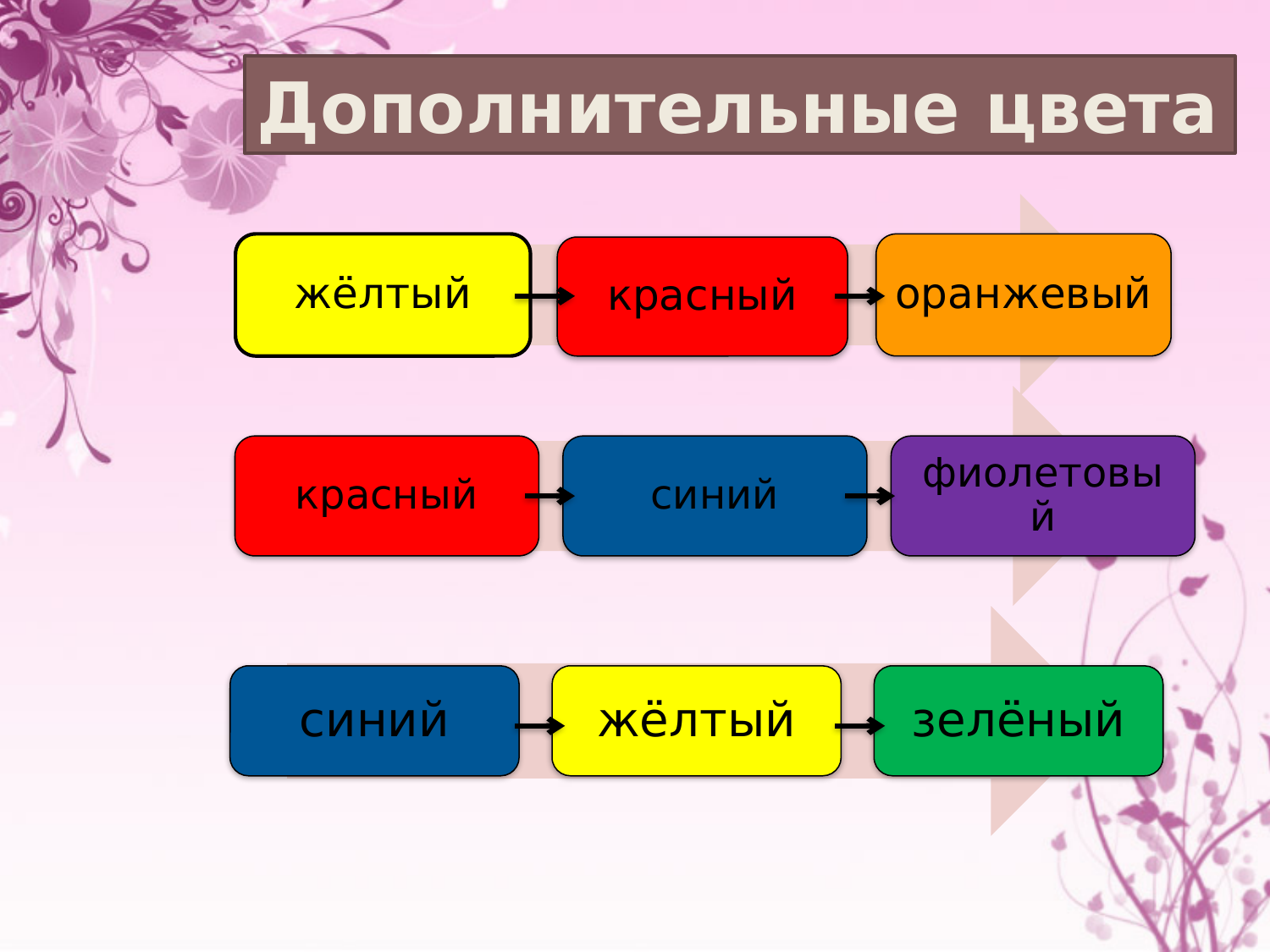

Дополнительные цвета
жёлтый
красный
оранжевый
красный
синий
фиолетовый
синий
жёлтый
зелёный